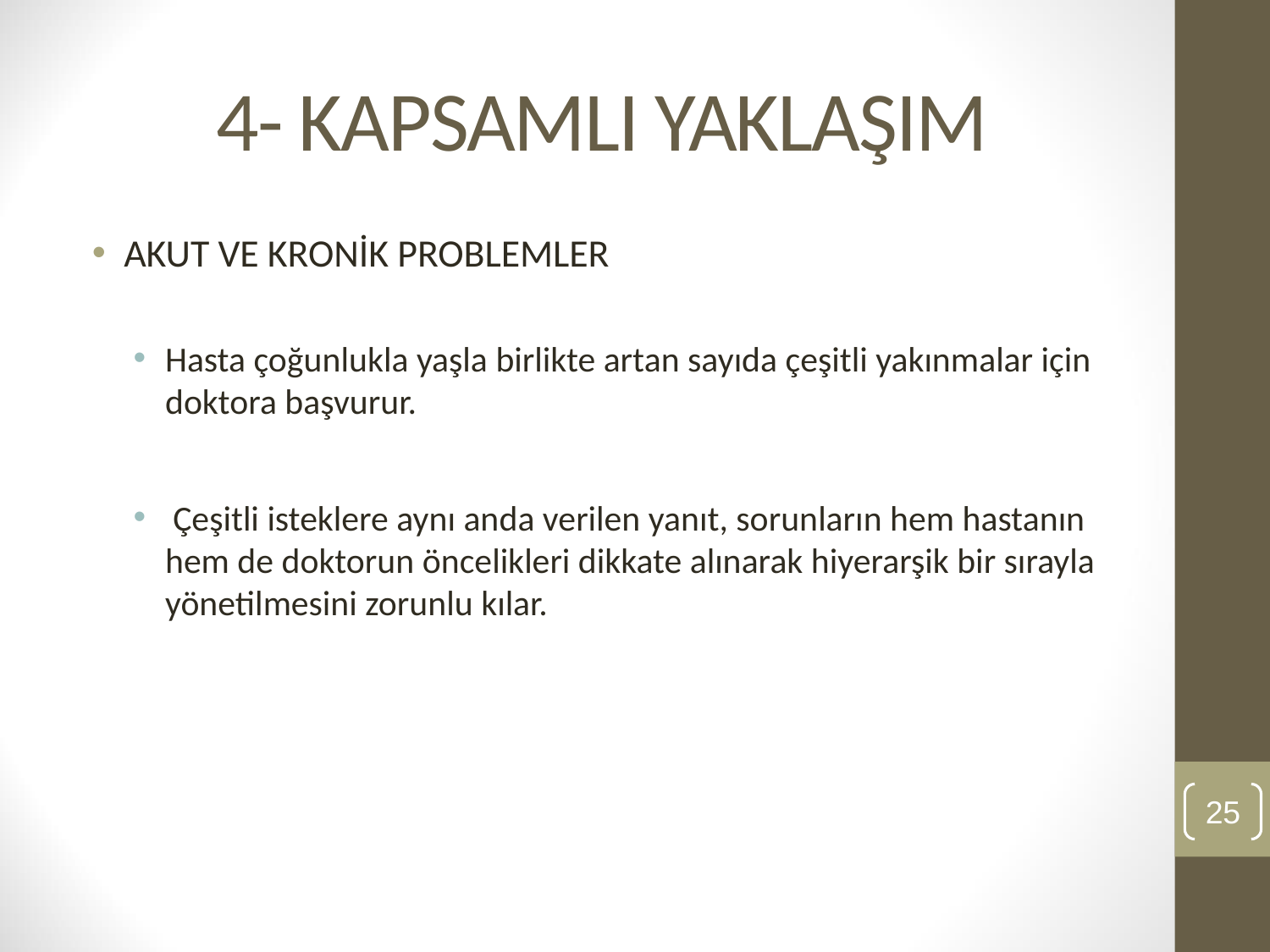

# 4- KAPSAMLI YAKLAŞIM
AKUT VE KRONİK PROBLEMLER

Hasta çoğunlukla yaşla birlikte artan sayıda çeşitli yakınmalar için doktora başvurur.

 Çeşitli isteklere aynı anda verilen yanıt, sorunların hem hastanın hem de doktorun öncelikleri dikkate alınarak hiyerarşik bir sırayla yönetilmesini zorunlu kılar.
25